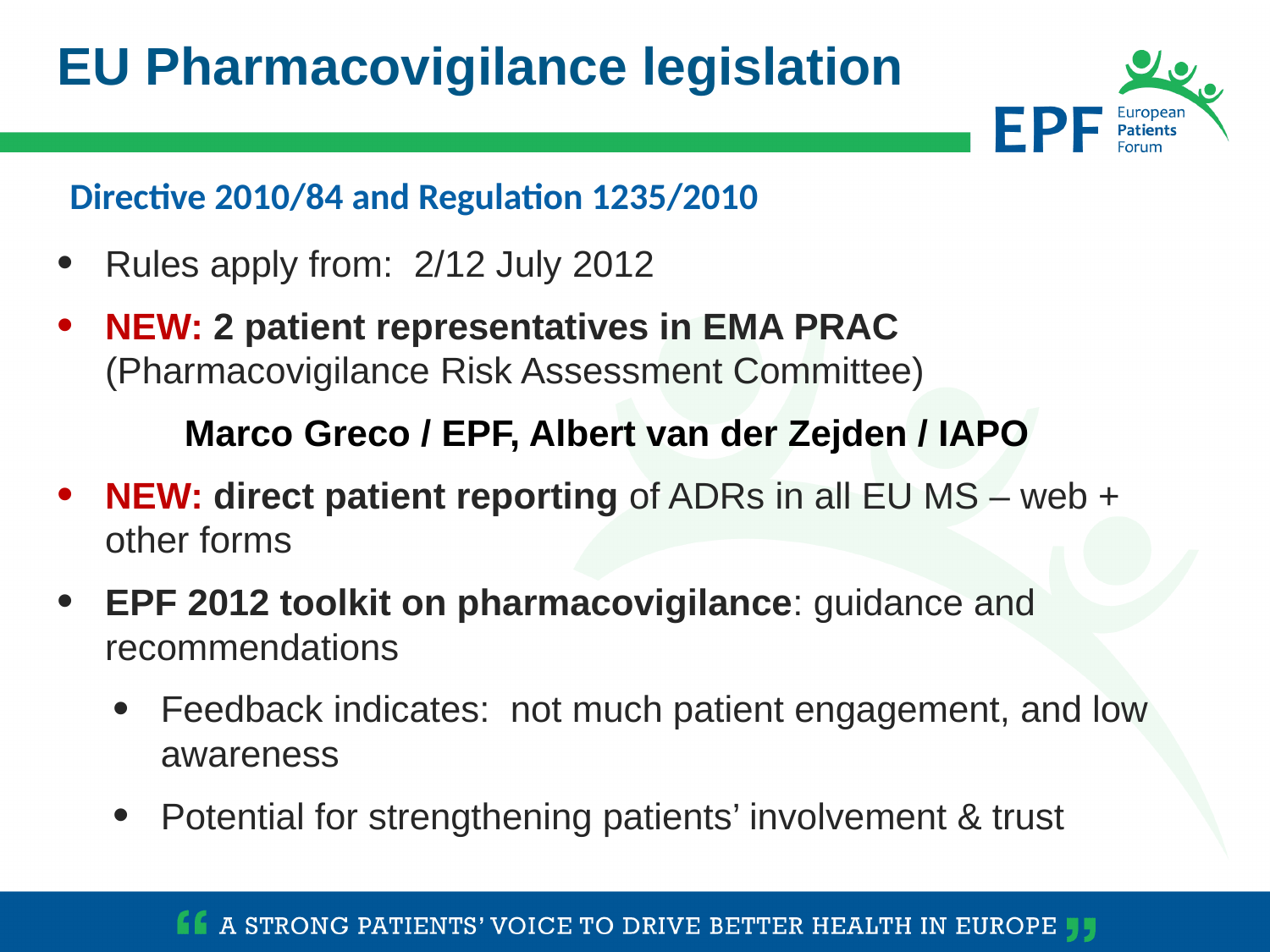

EU Pharmacovigilance legislation
Directive 2010/84 and Regulation 1235/2010
Rules apply from:  2/12 July 2012
NEW: 2 patient representatives in EMA PRAC (Pharmacovigilance Risk Assessment Committee)
	Marco Greco / EPF, Albert van der Zejden / IAPO
NEW: direct patient reporting of ADRs in all EU MS – web + other forms
EPF 2012 toolkit on pharmacovigilance: guidance and recommendations
Feedback indicates:  not much patient engagement, and low awareness
Potential for strengthening patients’ involvement & trust